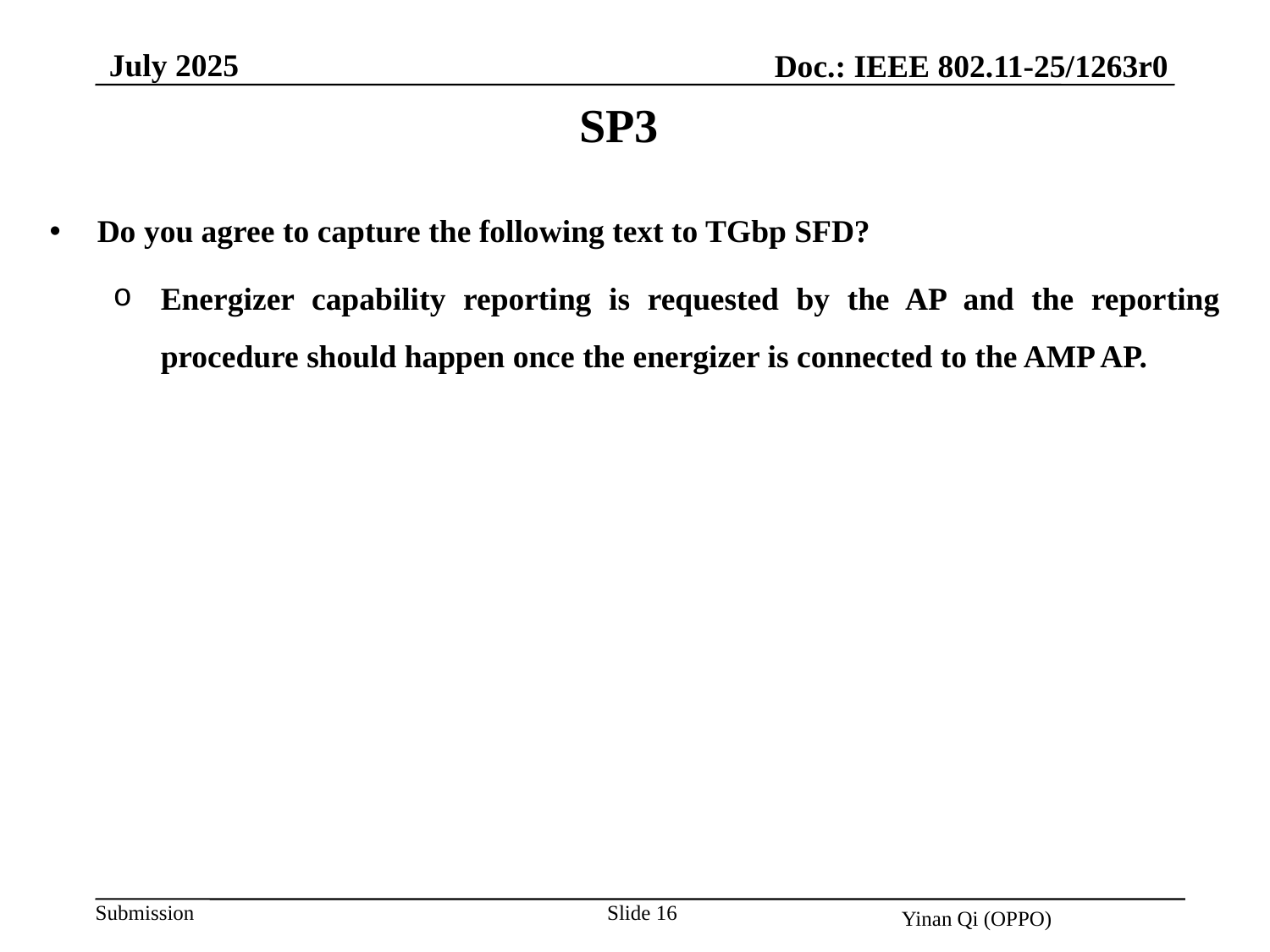

July 2025
Doc.: IEEE 802.11-25/1263r0
SP3
Do you agree to capture the following text to TGbp SFD?
Energizer capability reporting is requested by the AP and the reporting procedure should happen once the energizer is connected to the AMP AP.

Slide 16
Yinan Qi (OPPO)